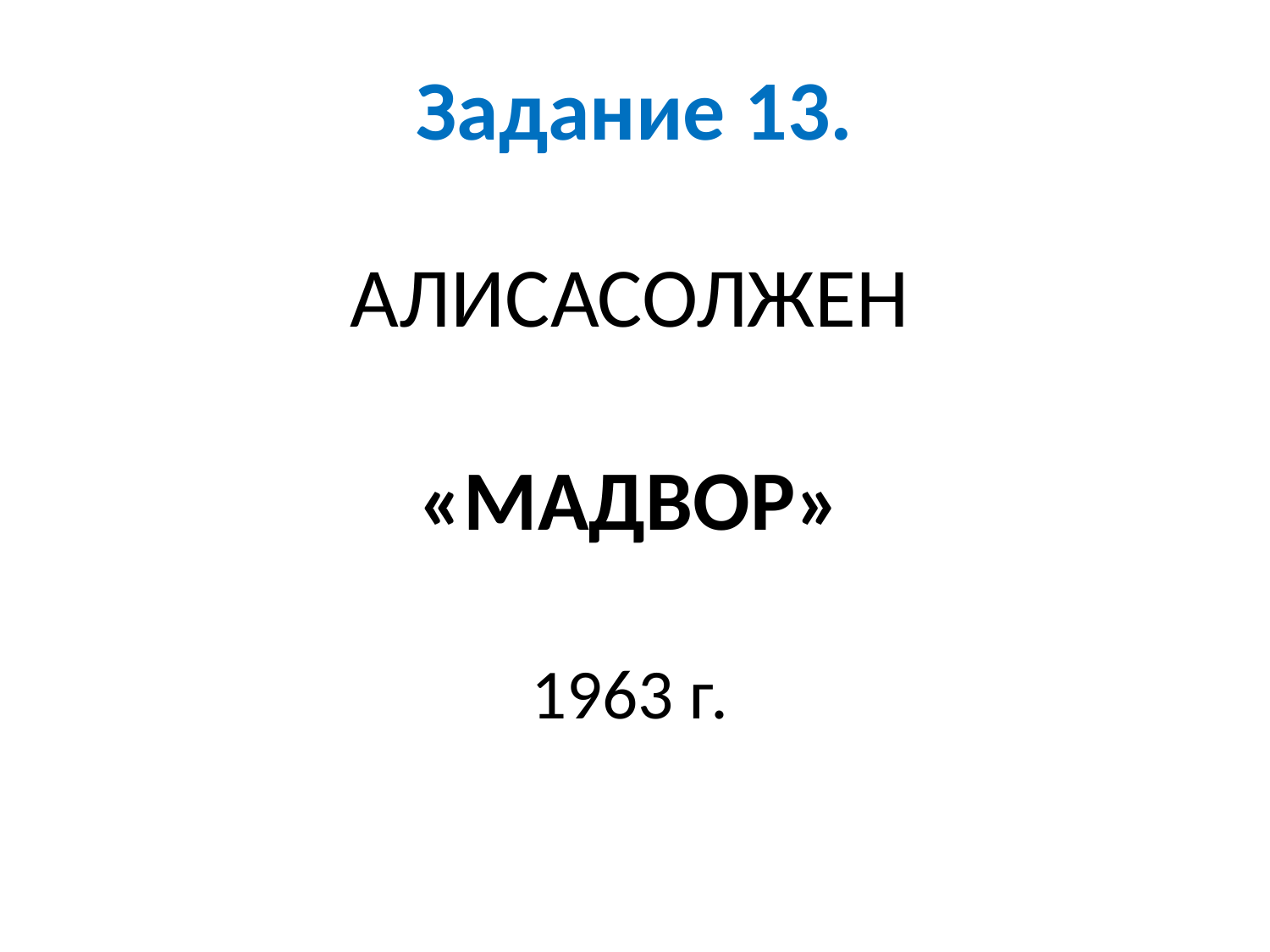

# Задание 13.
АЛИСАСОЛЖЕН

«МАДВОР»

1963 г.